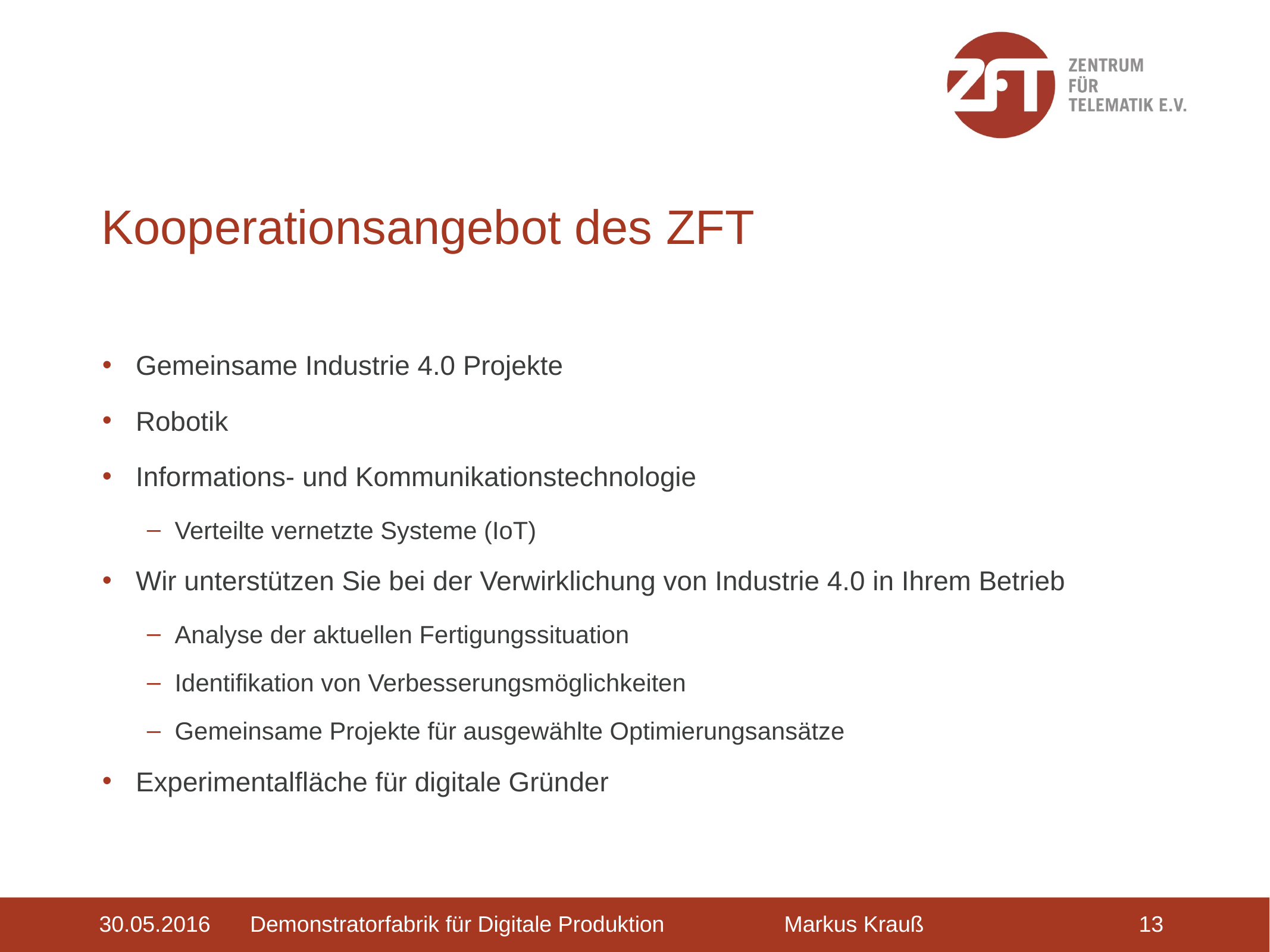

# Kooperationsangebot des ZFT

Gemeinsame Industrie 4.0 Projekte
Robotik
Informations- und Kommunikationstechnologie
Verteilte vernetzte Systeme (IoT)
Wir unterstützen Sie bei der Verwirklichung von Industrie 4.0 in Ihrem Betrieb
Analyse der aktuellen Fertigungssituation
Identifikation von Verbesserungsmöglichkeiten
Gemeinsame Projekte für ausgewählte Optimierungsansätze
Experimentalfläche für digitale Gründer